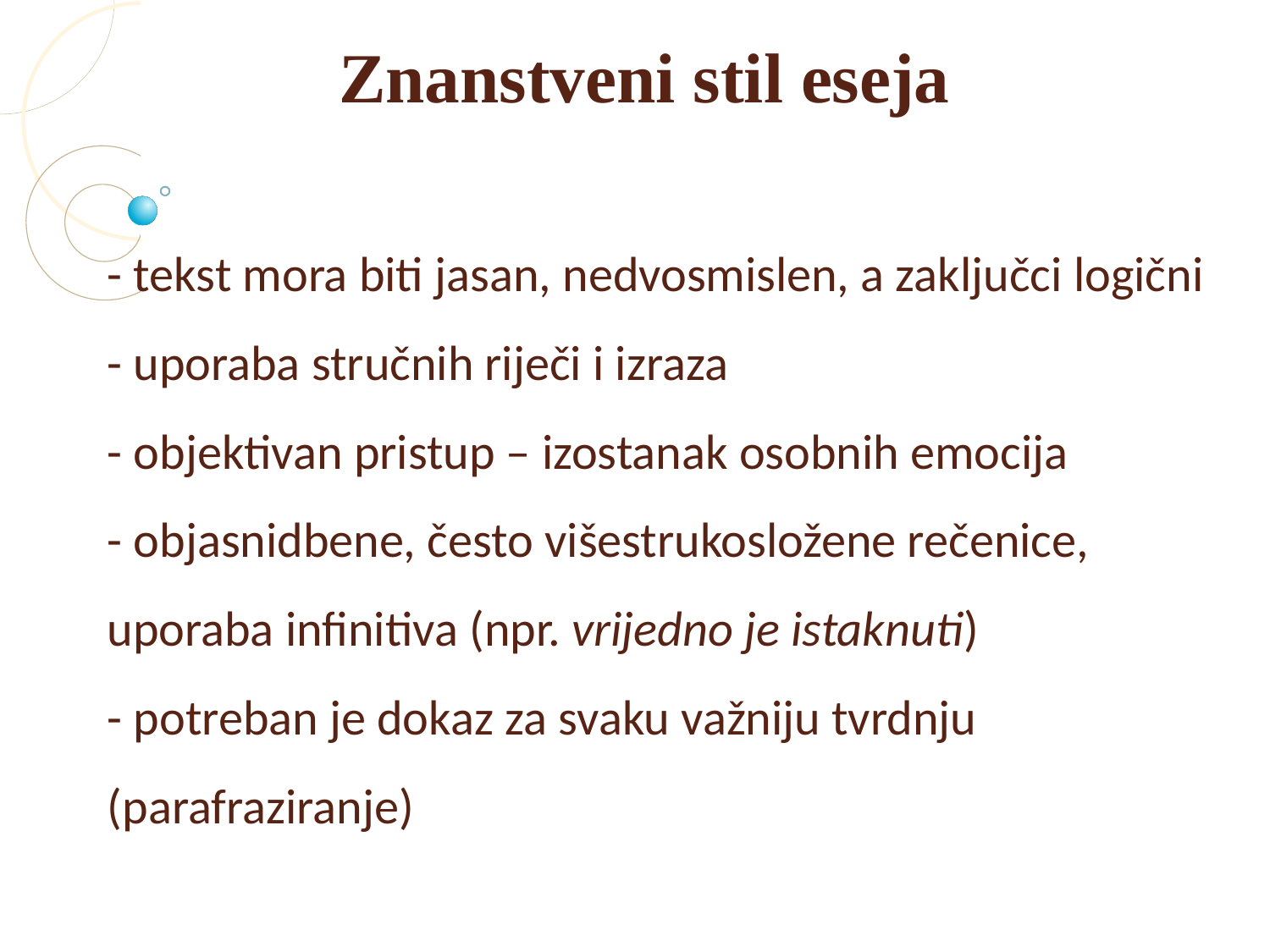

Znanstveni stil eseja
- tekst mora biti jasan, nedvosmislen, a zaključci logični
- uporaba stručnih riječi i izraza
- objektivan pristup – izostanak osobnih emocija
- objasnidbene, često višestrukosložene rečenice,  uporaba infinitiva (npr. vrijedno je istaknuti)
- potreban je dokaz za svaku važniju tvrdnju (parafraziranje)